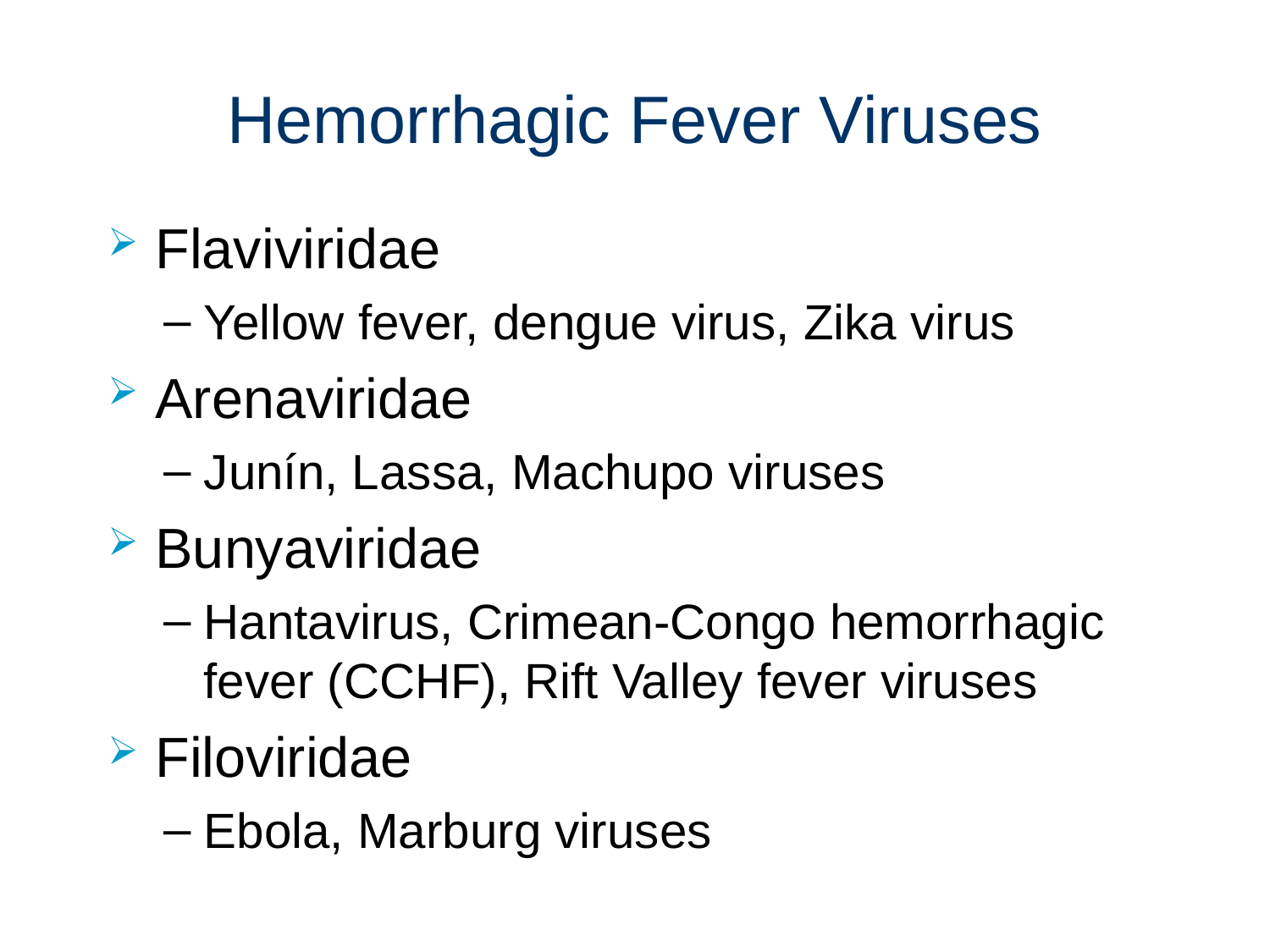

# Hemorrhagic Fever Viruses
Flaviviridae
Yellow fever, dengue virus, Zika virus
Arenaviridae
Junín, Lassa, Machupo viruses
Bunyaviridae
Hantavirus, Crimean-Congo hemorrhagic fever (CCHF), Rift Valley fever viruses
Filoviridae
Ebola, Marburg viruses